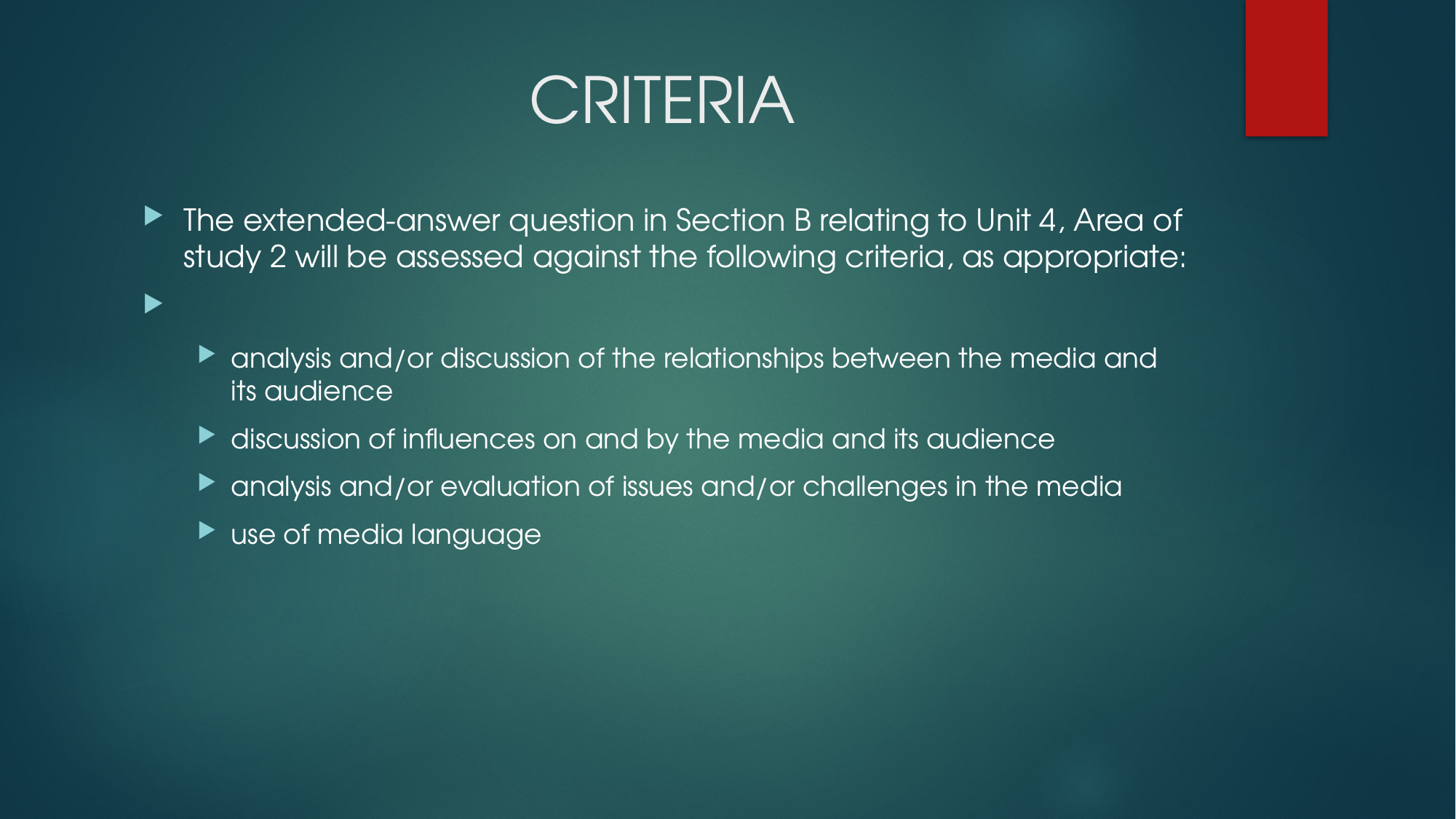

# CRITERIA
The extended-answer question in Section B relating to Unit 4, Area of study 2 will be assessed against the following criteria, as appropriate:

analysis and/or discussion of the relationships between the media and its audience
discussion of influences on and by the media and its audience
analysis and/or evaluation of issues and/or challenges in the media
use of media language